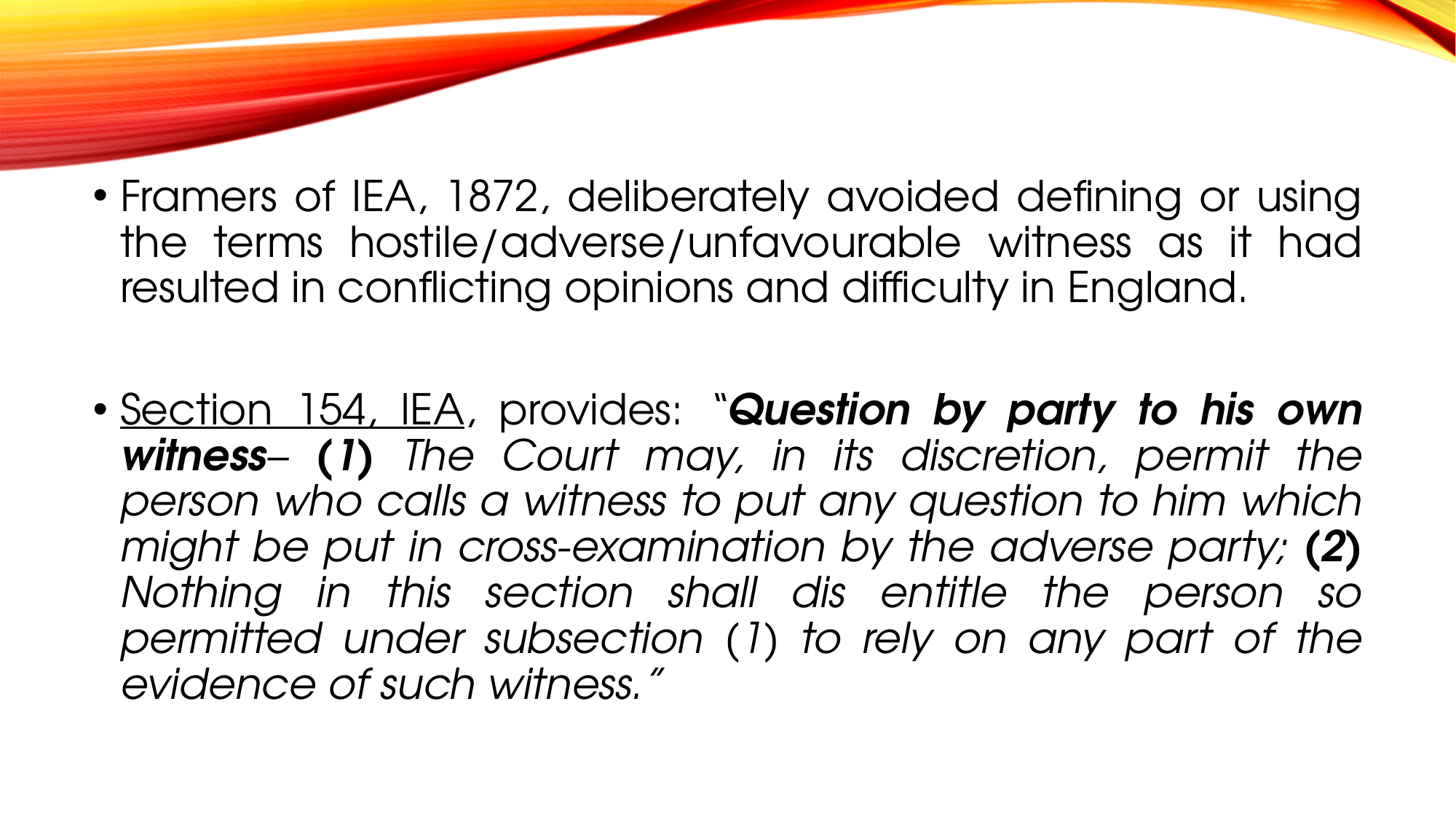

Framers of IEA, 1872, deliberately avoided defining or using the terms hostile/adverse/unfavourable witness as it had resulted in conflicting opinions and difficulty in England.

Section 154, IEA, provides: “Question by party to his own witness– (1) The Court may, in its discretion, permit the person who calls a witness to put any question to him which might be put in cross-examination by the adverse party; (2) Nothing in this section shall dis entitle the person so permitted under subsection (1) to rely on any part of the evidence of such witness.”